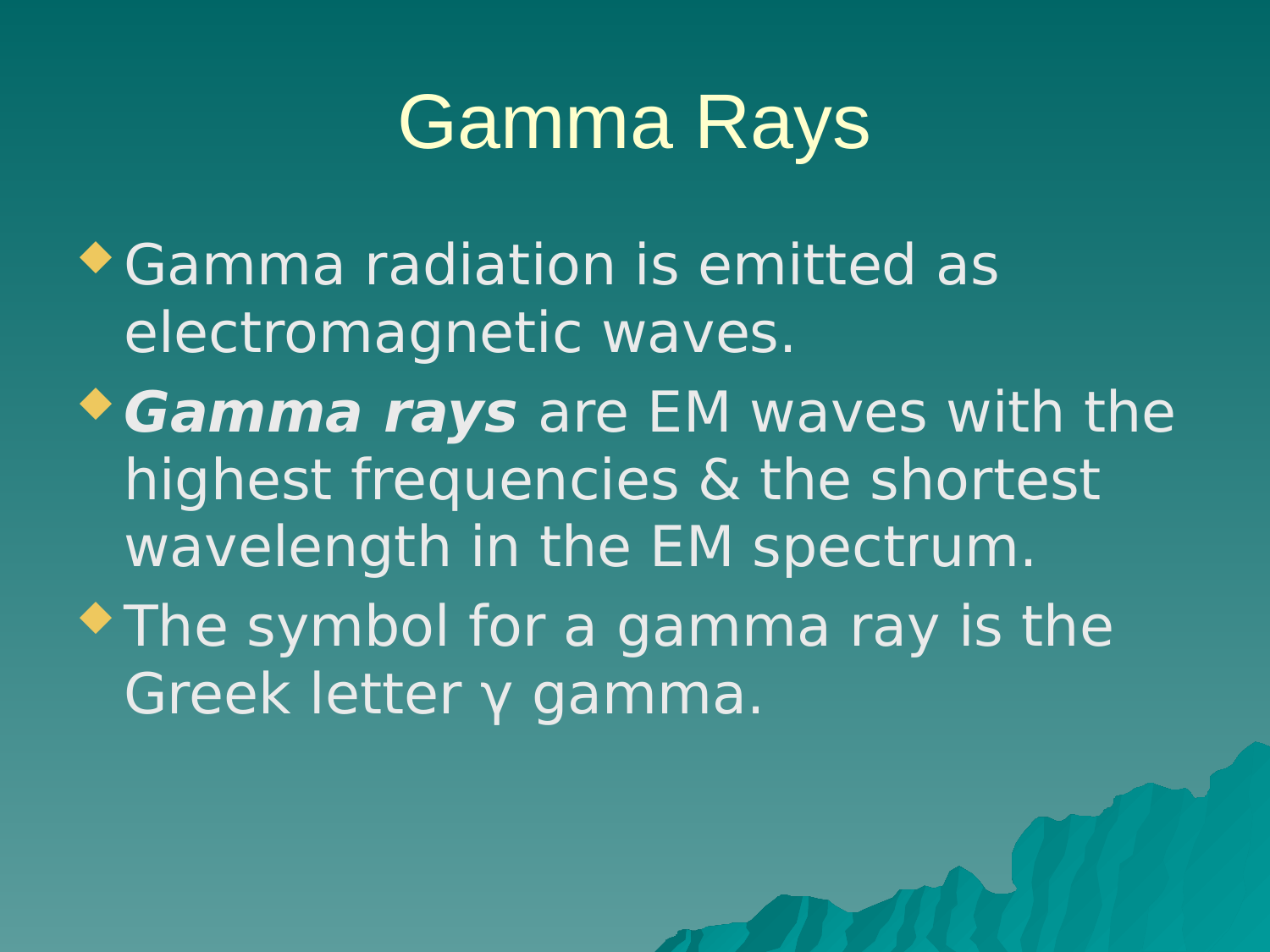

# Gamma Rays
Gamma radiation is emitted as electromagnetic waves.
Gamma rays are EM waves with the highest frequencies & the shortest wavelength in the EM spectrum.
The symbol for a gamma ray is the Greek letter γ gamma.